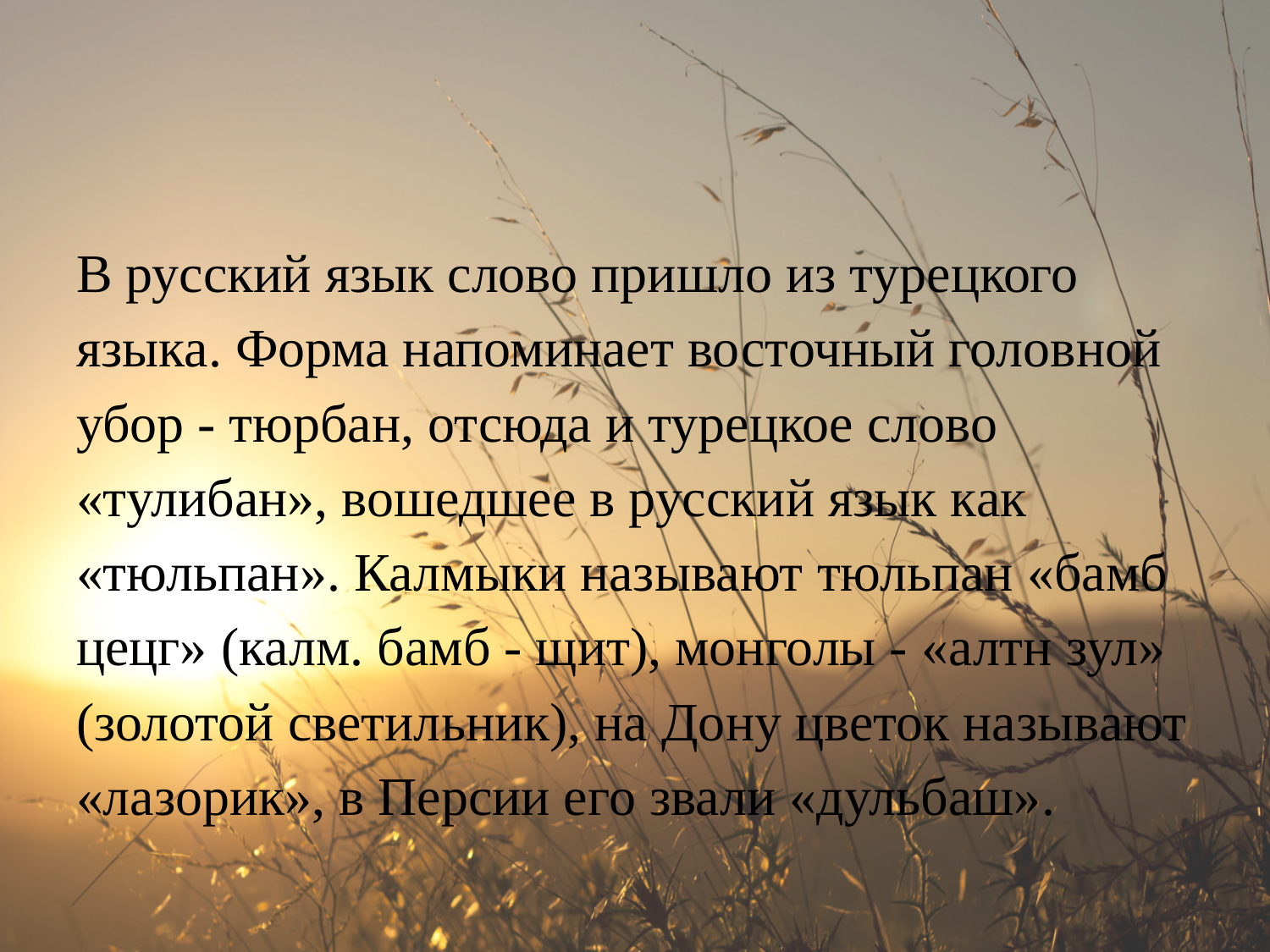

В русский язык слово пришло из турецкого языка. Форма напоминает восточный головной убор - тюрбан, отсюда и турецкое слово «тулибан», вошедшее в русский язык как «тюльпан». Калмыки называют тюльпан «бамб цецг» (калм. бамб - щит), монголы - «алтн зул» (золотой светильник), на Дону цветок называют «лазорик», в Персии его звали «дульбаш».